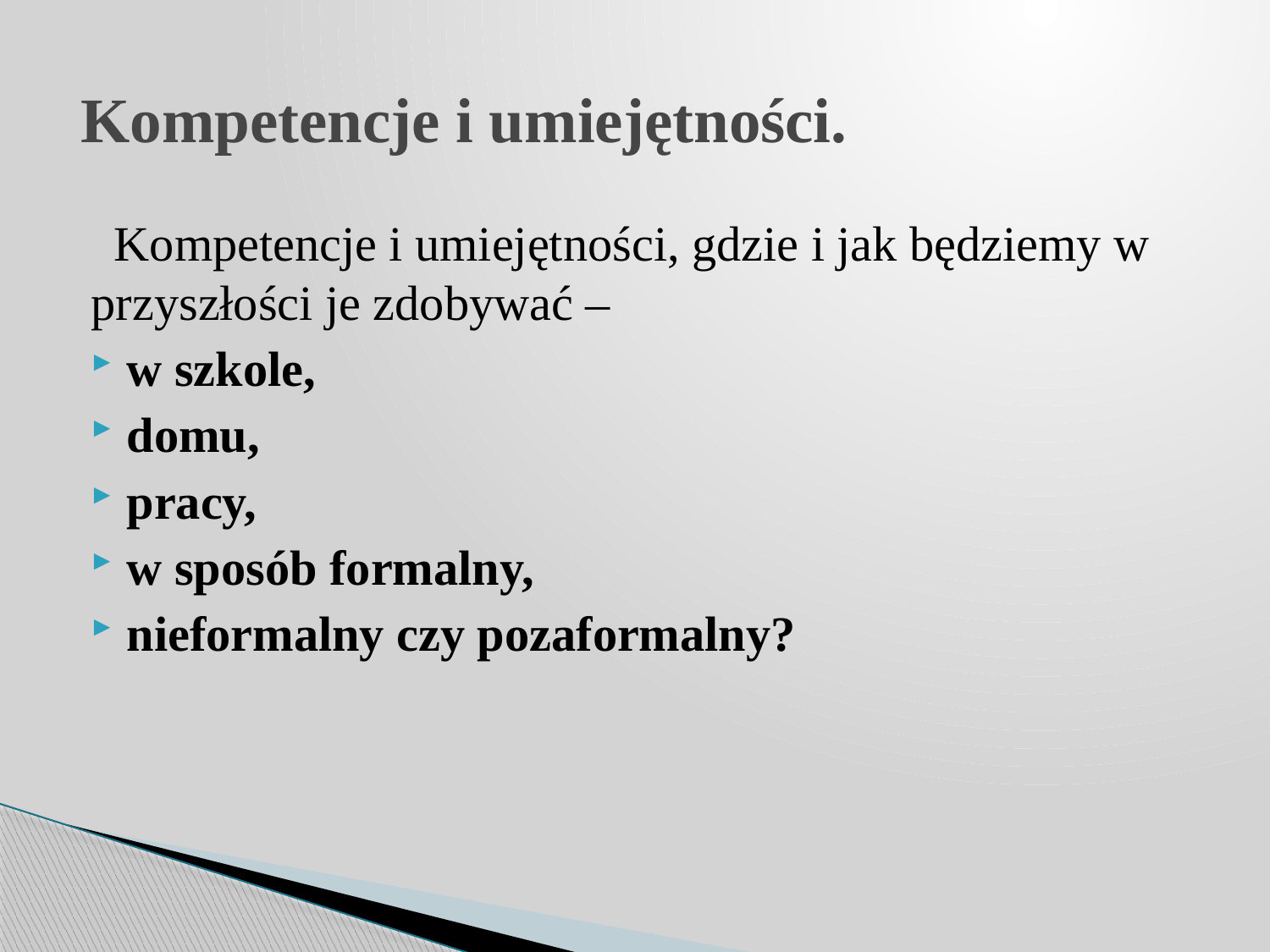

# Kompetencje i umiejętności.
  Kompetencje i umiejętności, gdzie i jak będziemy w przyszłości je zdobywać –
w szkole,
domu,
pracy,
w sposób formalny,
nieformalny czy pozaformalny?